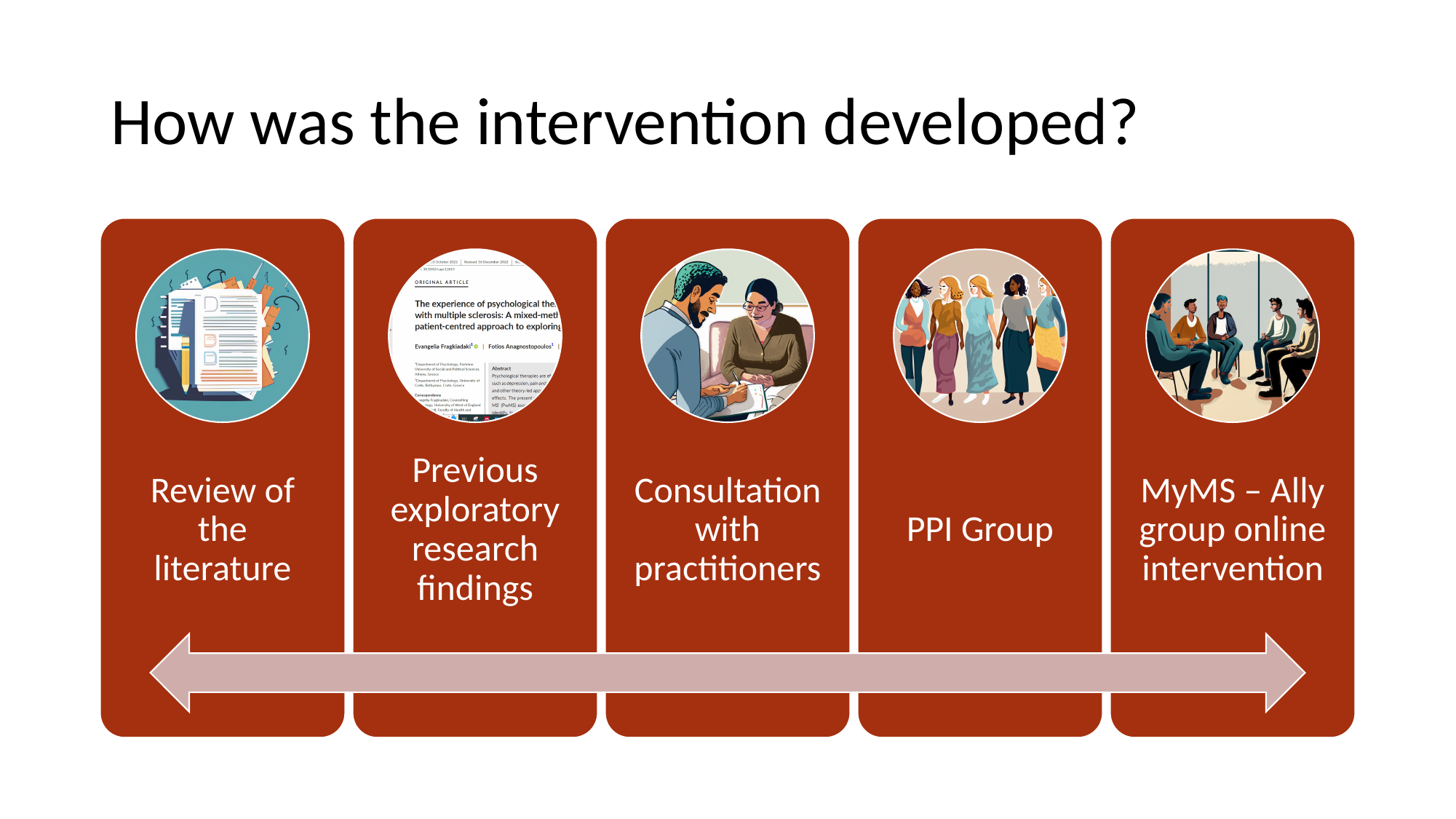

# How was the intervention developed?
Review of the literature
Previous exploratory research findings
Consultation with practitioners
PPI Group
MyMS – Ally group online intervention